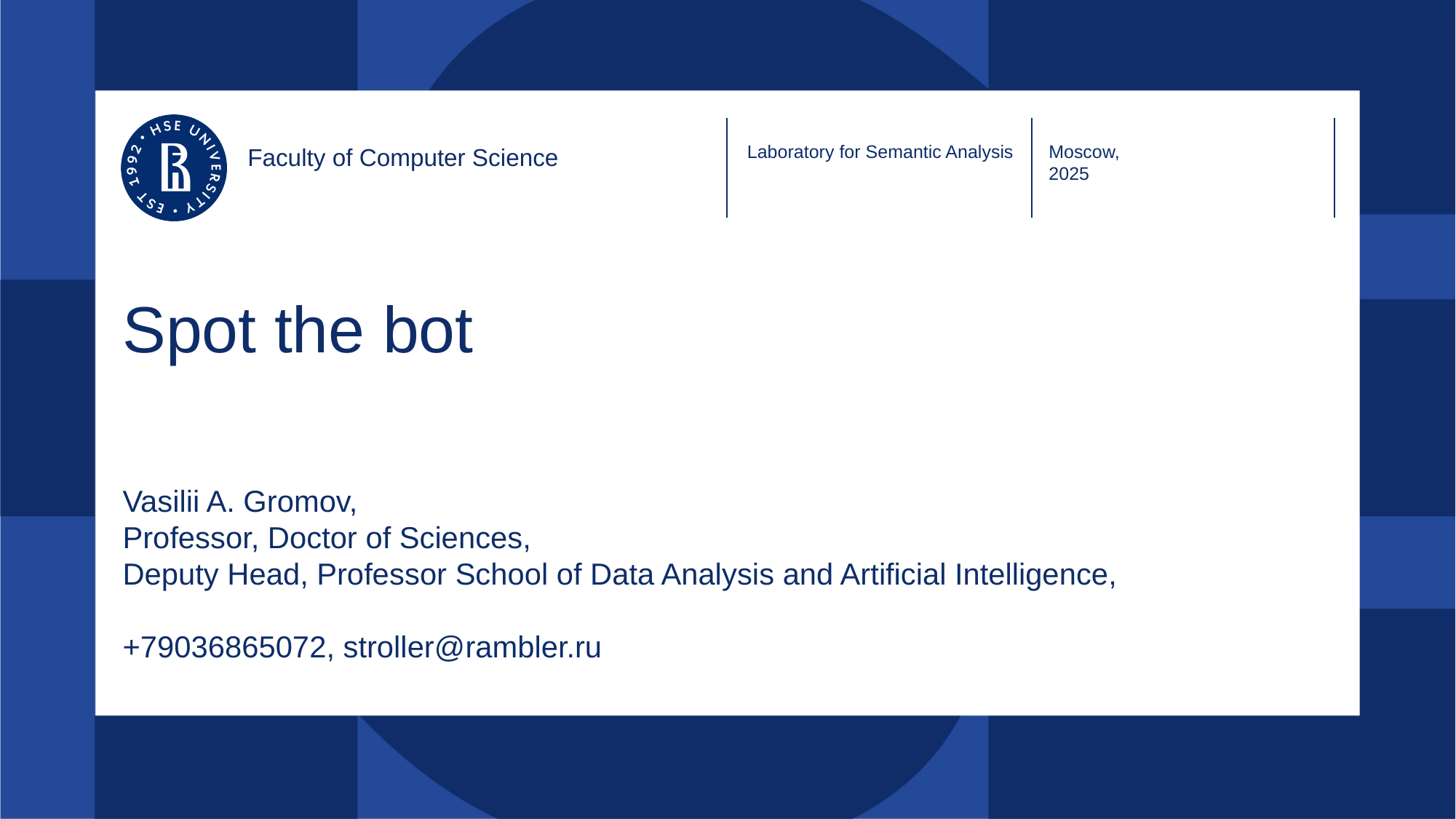

Laboratory for Semantic Analysis
Moscow,
2025

Faculty of Computer Science
# Spot the bot
Vasilii A. Gromov,
Professor, Doctor of Sciences,
Deputy Head, Professor School of Data Analysis and Artificial Intelligence,

+79036865072, stroller@rambler.ru